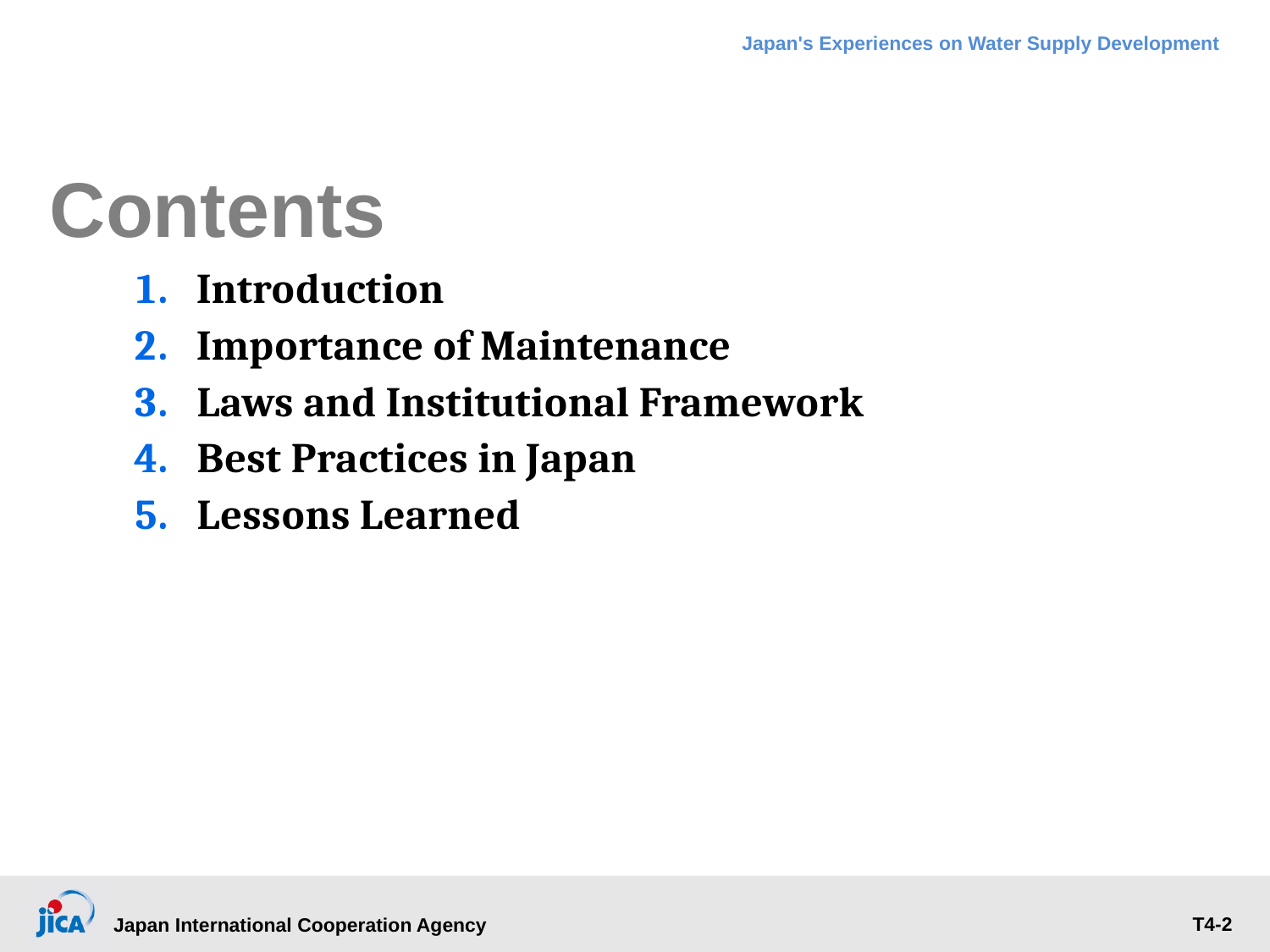

# Contents
Introduction
Importance of Maintenance
Laws and Institutional Framework
Best Practices in Japan
Lessons Learned